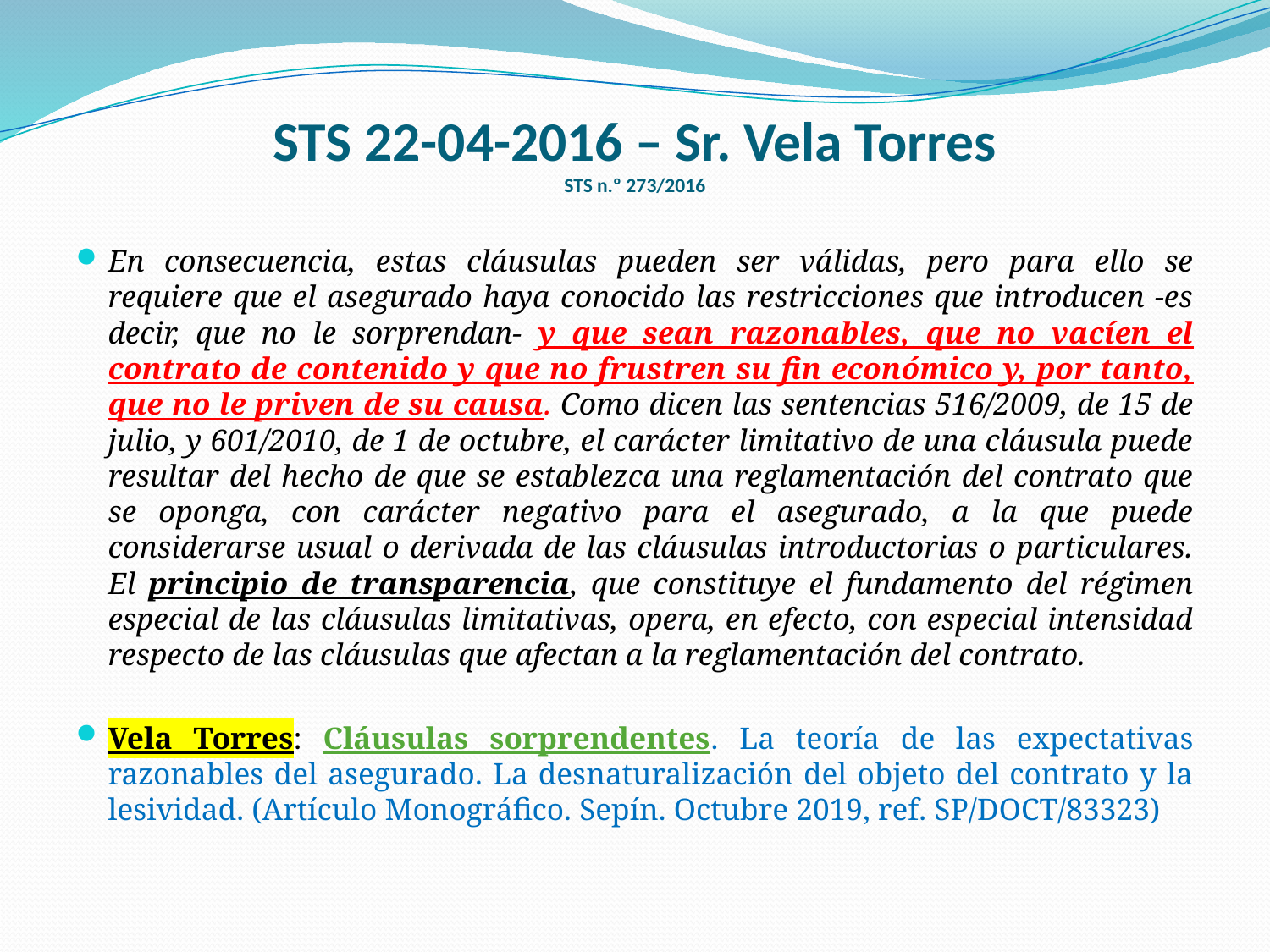

# STS 22-04-2016 – Sr. Vela Torres STS n.º 273/2016
En consecuencia, estas cláusulas pueden ser válidas, pero para ello se requiere que el asegurado haya conocido las restricciones que introducen -es decir, que no le sorprendan- y que sean razonables, que no vacíen el contrato de contenido y que no frustren su fin económico y, por tanto, que no le priven de su causa. Como dicen las sentencias 516/2009, de 15 de julio, y 601/2010, de 1 de octubre, el carácter limitativo de una cláusula puede resultar del hecho de que se establezca una reglamentación del contrato que se oponga, con carácter negativo para el asegurado, a la que puede considerarse usual o derivada de las cláusulas introductorias o particulares. El principio de transparencia, que constituye el fundamento del régimen especial de las cláusulas limitativas, opera, en efecto, con especial intensidad respecto de las cláusulas que afectan a la reglamentación del contrato.

Vela Torres: Cláusulas sorprendentes. La teoría de las expectativas razonables del asegurado. La desnaturalización del objeto del contrato y la lesividad. (Artículo Monográfico. Sepín. Octubre 2019, ref. SP/DOCT/83323)